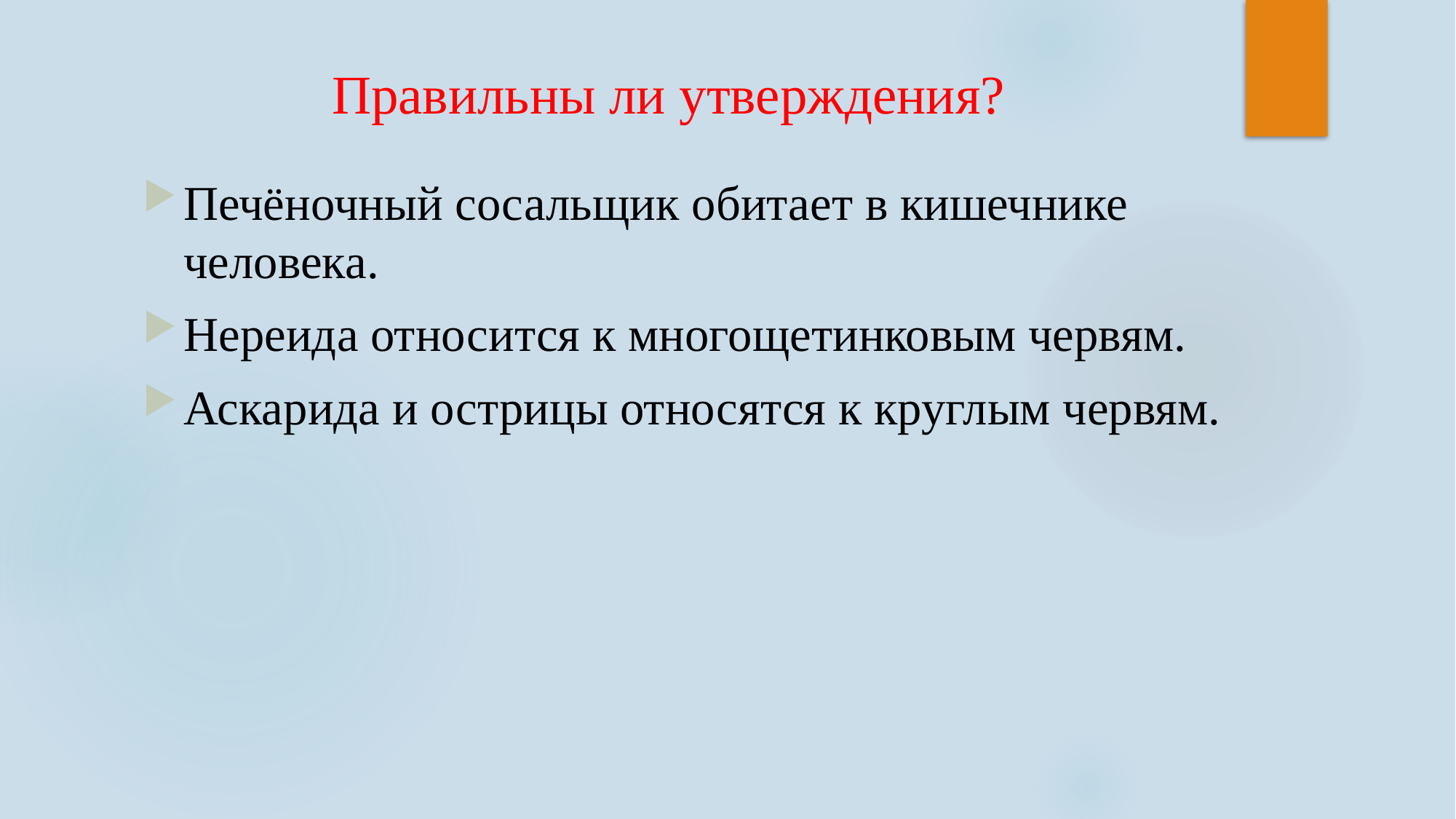

# Правильны ли утверждения?
Печёночный сосальщик обитает в кишечнике человека.
Нереида относится к многощетинковым червям.
Аскарида и острицы относятся к круглым червям.